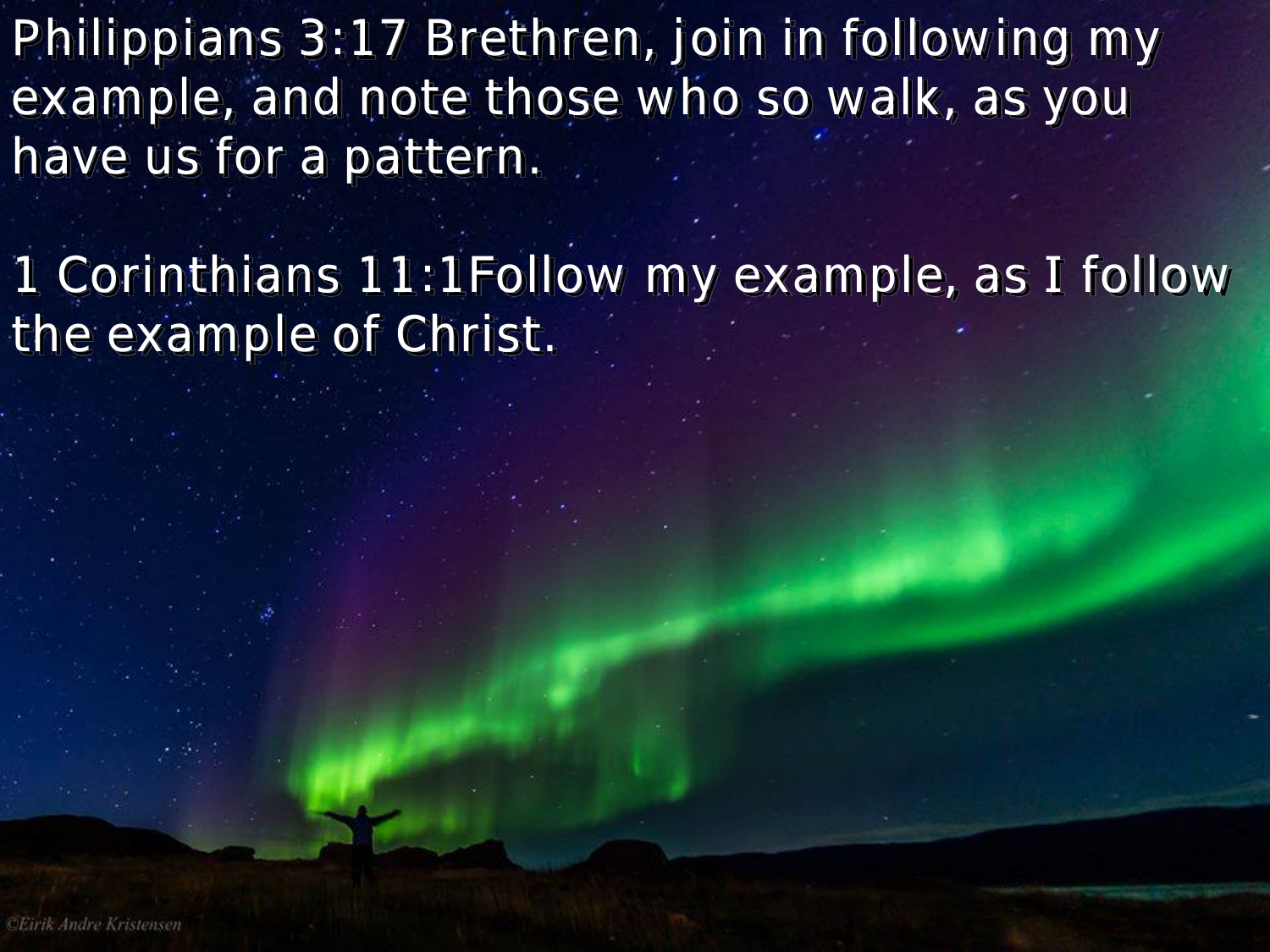

Philippians 3:17 Brethren, join in following my example, and note those who so walk, as you have us for a pattern.

1 Corinthians 11:1Follow my example, as I follow the example of Christ.